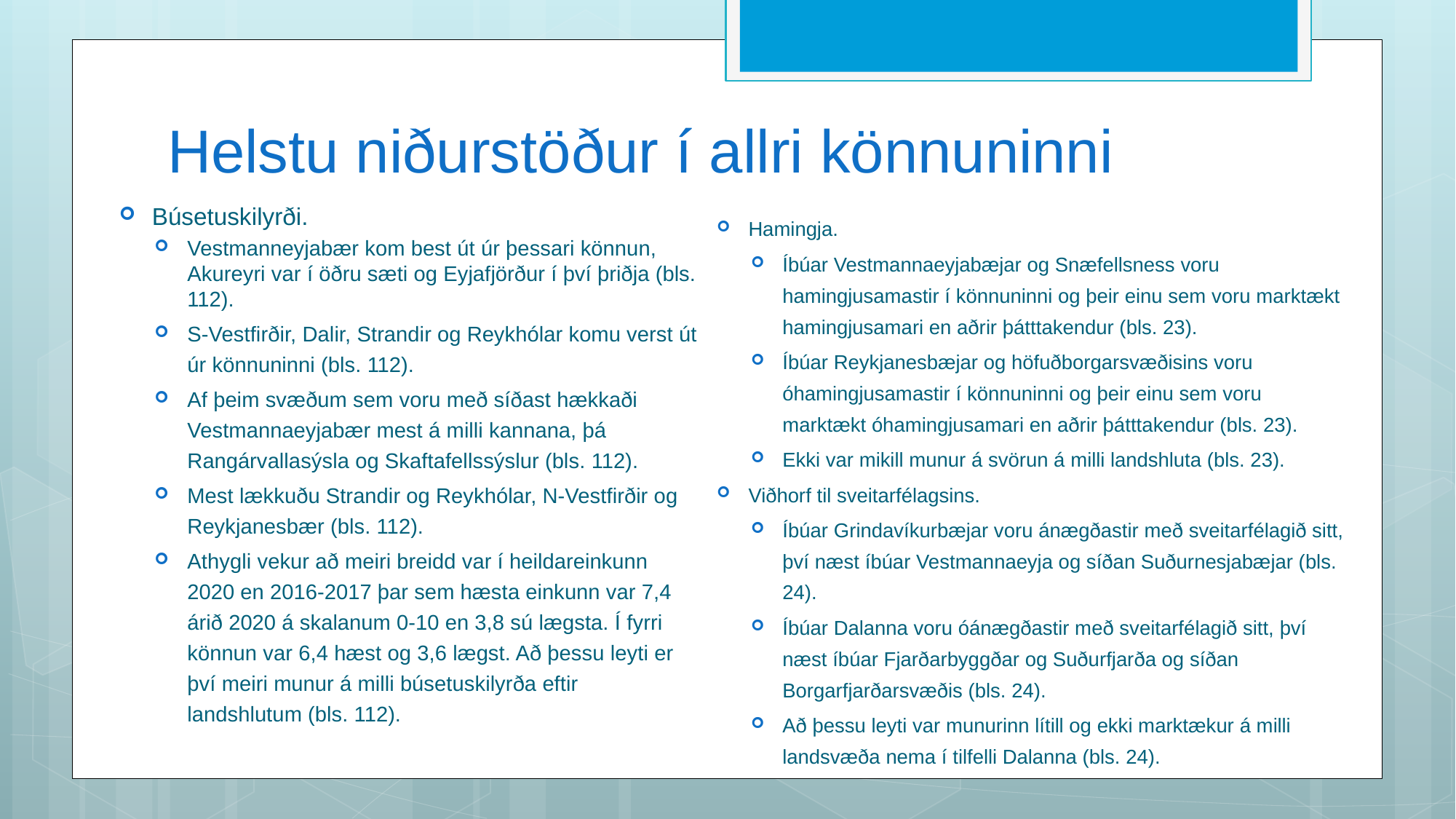

# Helstu niðurstöður í allri könnuninni
Búsetuskilyrði.
Vestmanneyjabær kom best út úr þessari könnun, Akureyri var í öðru sæti og Eyjafjörður í því þriðja (bls. 112).
S-Vestfirðir, Dalir, Strandir og Reykhólar komu verst út úr könnuninni (bls. 112).
Af þeim svæðum sem voru með síðast hækkaði Vestmannaeyjabær mest á milli kannana, þá Rangárvallasýsla og Skaftafellssýslur (bls. 112).
Mest lækkuðu Strandir og Reykhólar, N-Vestfirðir og Reykjanesbær (bls. 112).
Athygli vekur að meiri breidd var í heildareinkunn 2020 en 2016-2017 þar sem hæsta einkunn var 7,4 árið 2020 á skalanum 0-10 en 3,8 sú lægsta. Í fyrri könnun var 6,4 hæst og 3,6 lægst. Að þessu leyti er því meiri munur á milli búsetuskilyrða eftir landshlutum (bls. 112).
Hamingja.
Íbúar Vestmannaeyjabæjar og Snæfellsness voru hamingjusamastir í könnuninni og þeir einu sem voru marktækt hamingjusamari en aðrir þátttakendur (bls. 23).
Íbúar Reykjanesbæjar og höfuðborgarsvæðisins voru óhamingjusamastir í könnuninni og þeir einu sem voru marktækt óhamingjusamari en aðrir þátttakendur (bls. 23).
Ekki var mikill munur á svörun á milli landshluta (bls. 23).
Viðhorf til sveitarfélagsins.
Íbúar Grindavíkurbæjar voru ánægðastir með sveitarfélagið sitt, því næst íbúar Vestmannaeyja og síðan Suðurnesjabæjar (bls. 24).
Íbúar Dalanna voru óánægðastir með sveitarfélagið sitt, því næst íbúar Fjarðarbyggðar og Suðurfjarða og síðan Borgarfjarðarsvæðis (bls. 24).
Að þessu leyti var munurinn lítill og ekki marktækur á milli landsvæða nema í tilfelli Dalanna (bls. 24).